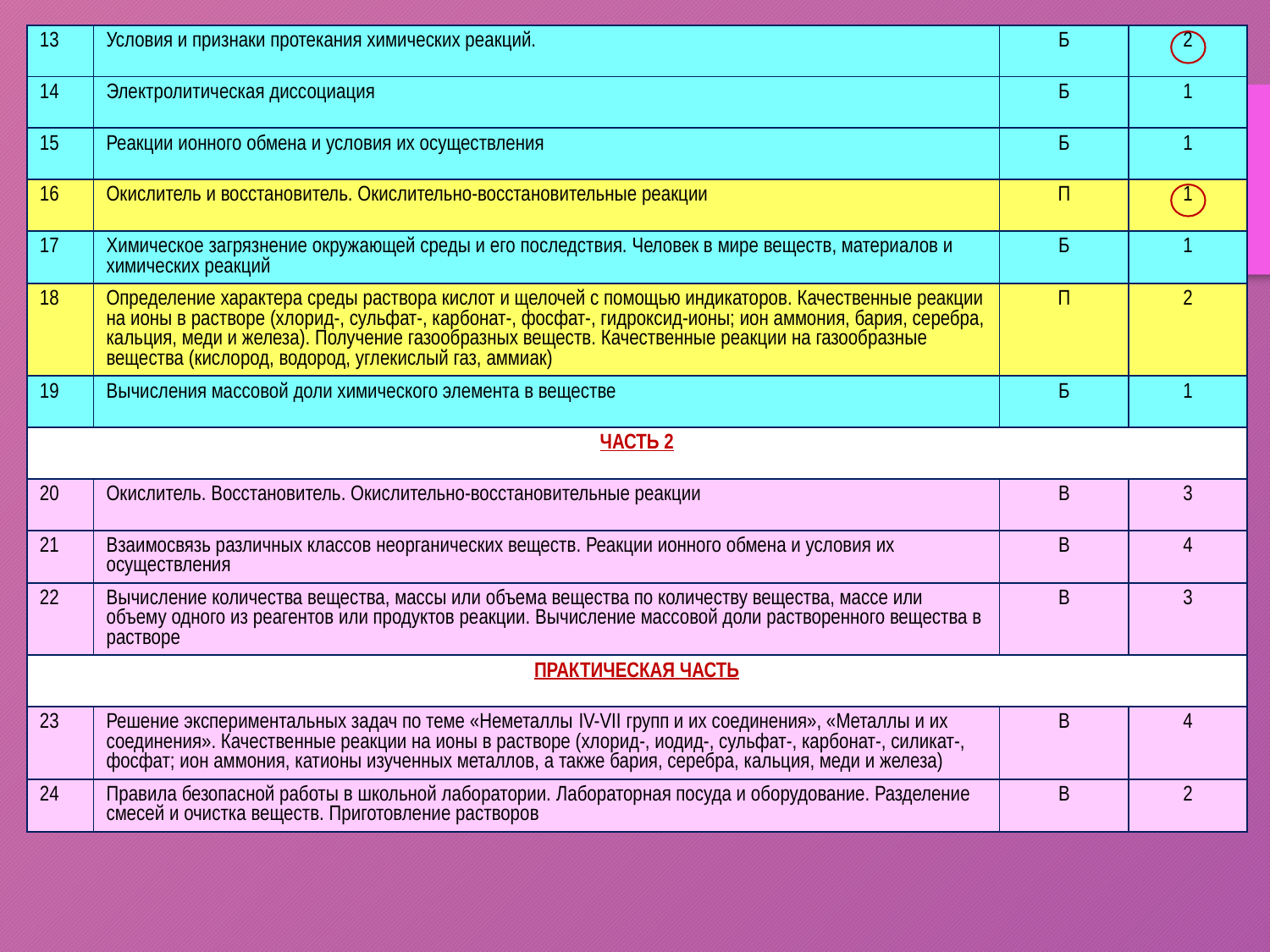

| 13 | Условия и признаки протекания химических реакций. | Б | 2 |
| --- | --- | --- | --- |
| 14 | Электролитическая диссоциация | Б | 1 |
| 15 | Реакции ионного обмена и условия их осуществления | Б | 1 |
| 16 | Окислитель и восстановитель. Окислительно-восстановительные реакции | П | 1 |
| 17 | Химическое загрязнение окружающей среды и его последствия. Человек в мире веществ, материалов и химических реакций | Б | 1 |
| 18 | Определение характера среды раствора кислот и щелочей с помощью индикаторов. Качественные реакции на ионы в растворе (хлорид-, сульфат-, карбонат-, фосфат-, гидроксид-ионы; ион аммония, бария, серебра, кальция, меди и железа). Получение газообразных веществ. Качественные реакции на газообразные вещества (кислород, водород, углекислый газ, аммиак) | П | 2 |
| 19 | Вычисления массовой доли химического элемента в веществе | Б | 1 |
| ЧАСТЬ 2 |  |  |  |
| 20 | Окислитель. Восстановитель. Окислительно-восстановительные реакции | В | 3 |
| 21 | Взаимосвязь различных классов неорганических веществ. Реакции ионного обмена и условия их осуществления | В | 4 |
| 22 | Вычисление количества вещества, массы или объема вещества по количеству вещества, массе или объему одного из реагентов или продуктов реакции. Вычисление массовой доли растворенного вещества в растворе | В | 3 |
| ПРАКТИЧЕСКАЯ ЧАСТЬ |  |  |  |
| 23 | Решение экспериментальных задач по теме «Неметаллы IV-VII групп и их соединения», «Металлы и их соединения». Качественные реакции на ионы в растворе (хлорид-, иодид-, сульфат-, карбонат-, силикат-, фосфат; ион аммония, катионы изученных металлов, а также бария, серебра, кальция, меди и железа) | В | 4 |
| 24 | Правила безопасной работы в школьной лаборатории. Лабораторная посуда и оборудование. Разделение смесей и очистка веществ. Приготовление растворов | В | 2 |